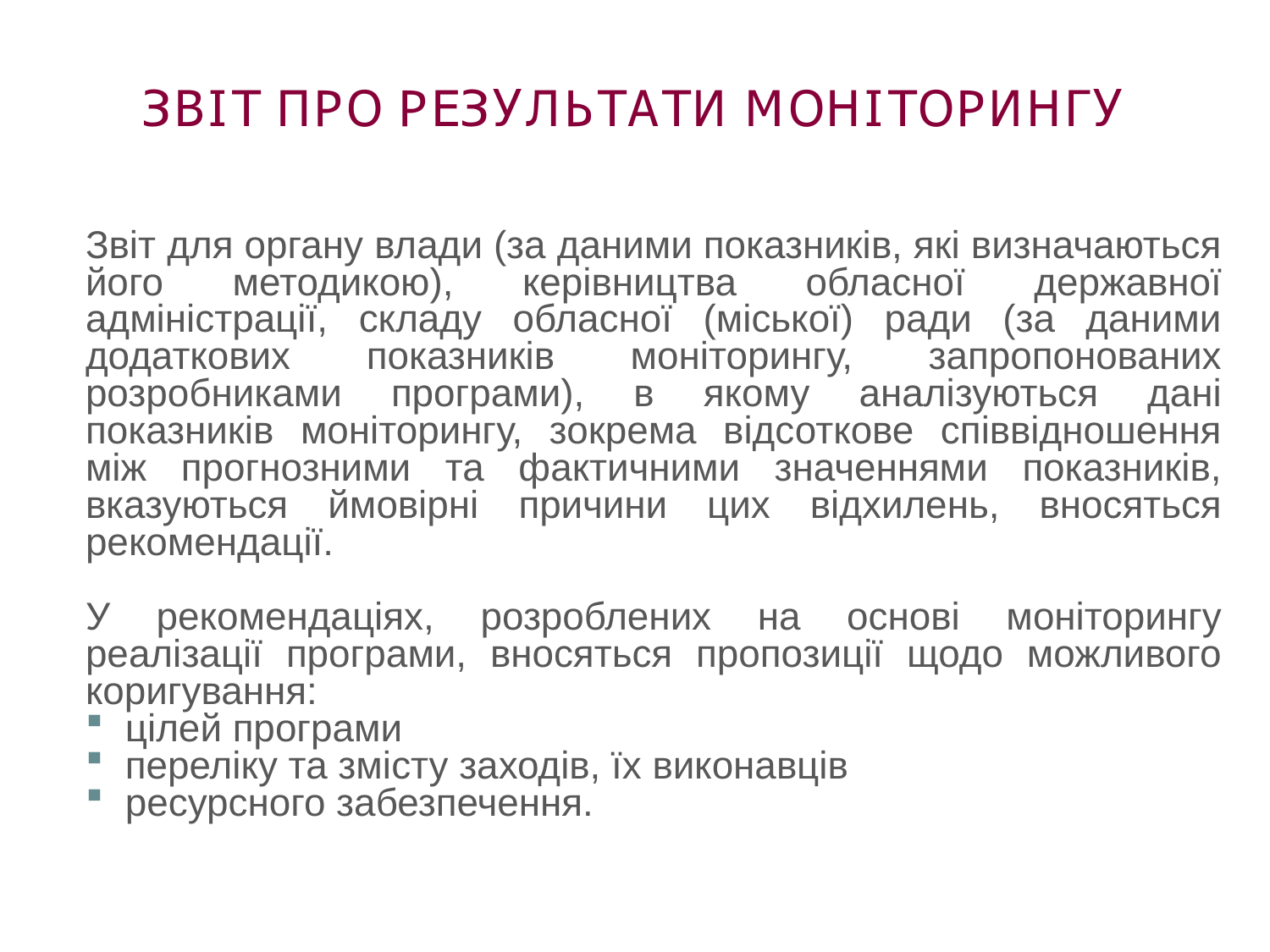

Звіт для органу влади (за даними показників, які визначаються його методикою), керівництва обласної державної адміністрації, складу обласної (міської) ради (за даними додаткових показників моніторингу, запропонованих розробниками програми), в якому аналізуються дані показників моніторингу, зокрема відсоткове співвідношення між прогнозними та фактичними значеннями показників, вказуються ймовірні причини цих відхилень, вносяться рекомендації.

У рекомендаціях, розроблених на основі моніторингу реалізації програми, вносяться пропозиції щодо можливого коригування:
цілей програми
переліку та змісту заходів, їх виконавців
ресурсного забезпечення.
# ЗВІТ ПРО РЕЗУЛЬТАТИ МОНІТОРИНГУ